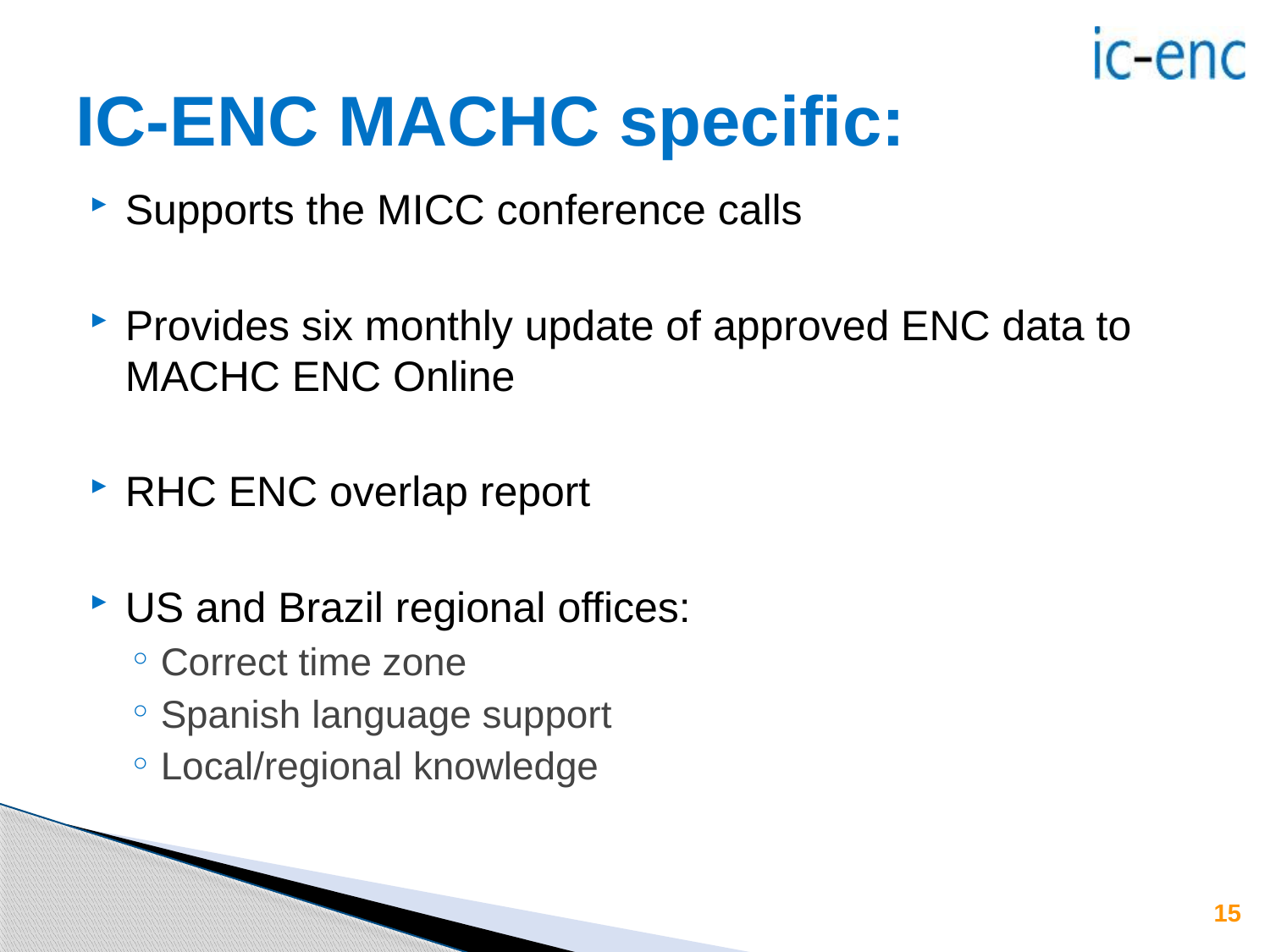

# IC-ENC MACHC specific:
Supports the MICC conference calls

Provides six monthly update of approved ENC data to MACHC ENC Online

RHC ENC overlap report

US and Brazil regional offices:
Correct time zone
Spanish language support
Local/regional knowledge
15